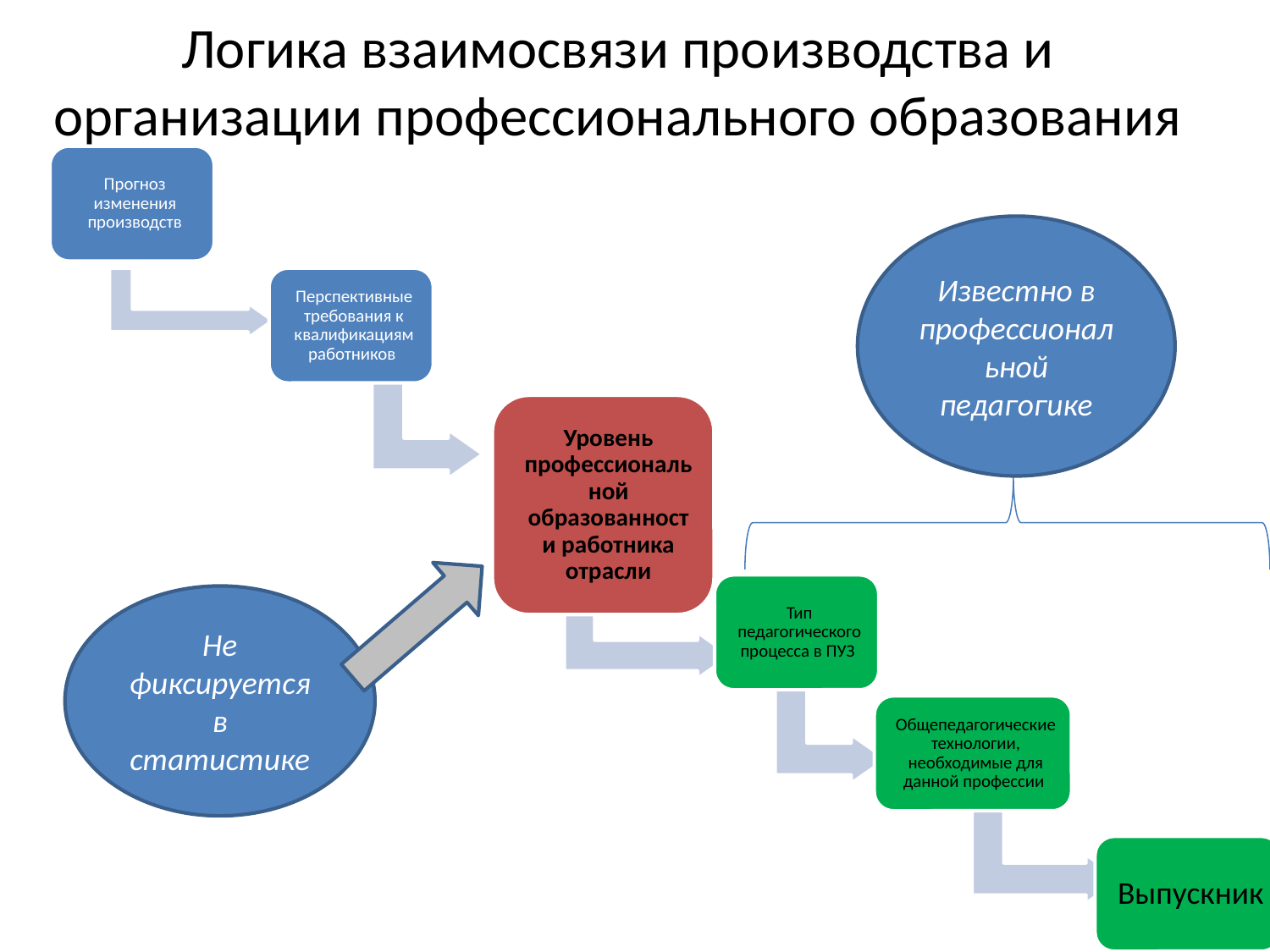

# Логика взаимосвязи производства и организации профессионального образования
Прогноз изменения производств

Перспективные требования к квалификациям работников

Уровень профессиональной образованности работника отрасли
Тип педагогического процесса в ПУЗ
Общепедагогические технологии, необходимые для данной профессии

Выпускник
Известно в профессиональной педагогике

Не фиксируется в статистике